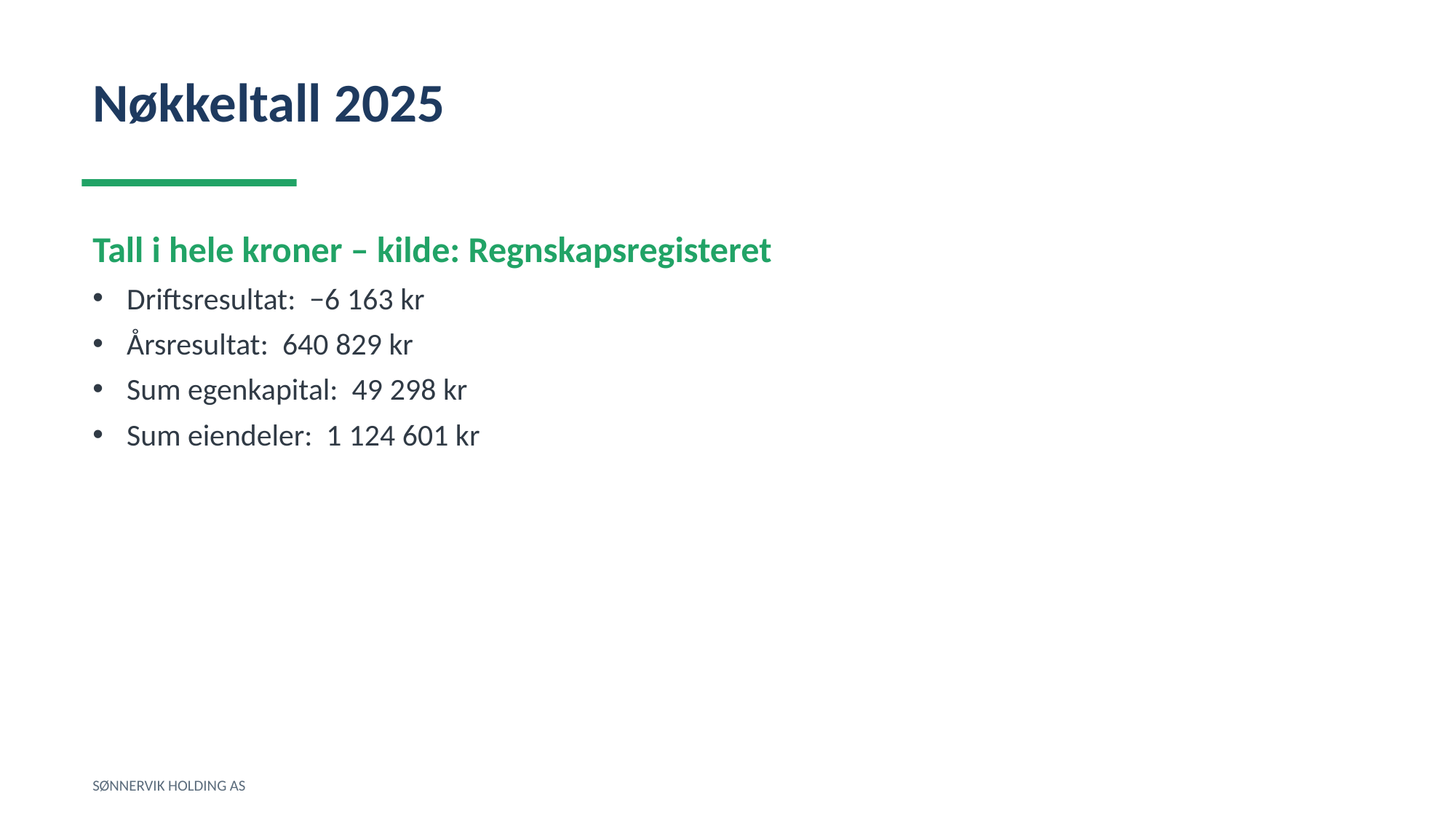

Nøkkeltall 2025

Tall i hele kroner – kilde: Regnskapsregisteret
Driftsresultat:  −6 163 kr
Årsresultat:  640 829 kr
Sum egenkapital:  49 298 kr
Sum eiendeler:  1 124 601 kr
SØNNERVIK HOLDING AS